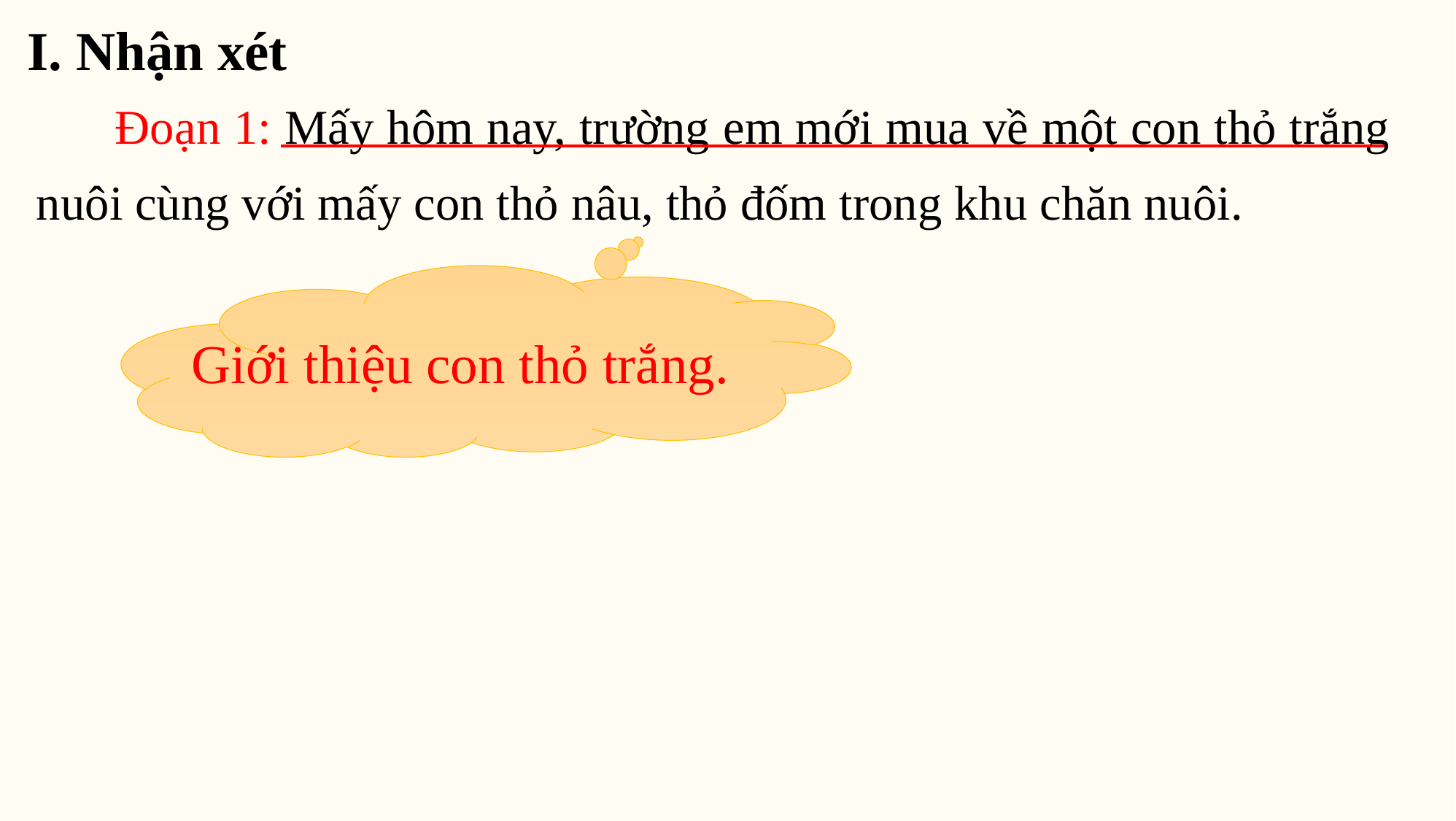

I. Nhận xét
      Đoạn 1: Mấy hôm nay, trường em mới mua về một con thỏ trắng nuôi cùng với mấy con thỏ nâu, thỏ đốm trong khu chăn nuôi.

Giới thiệu con thỏ trắng.